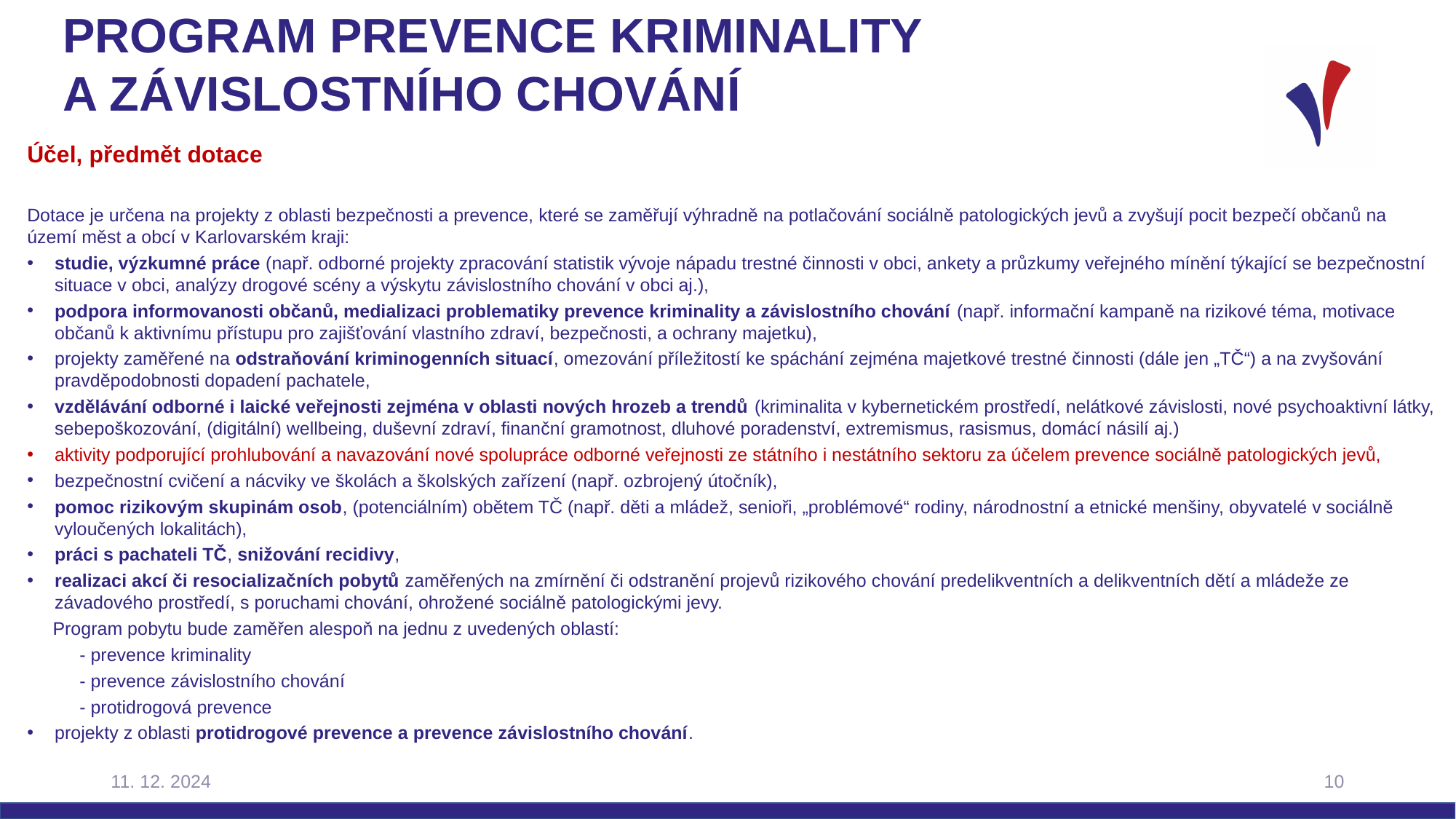

# Program prevence kriminality a závislostního chování
Účel, předmět dotace

Dotace je určena na projekty z oblasti bezpečnosti a prevence, které se zaměřují výhradně na potlačování sociálně patologických jevů a zvyšují pocit bezpečí občanů na území měst a obcí v Karlovarském kraji:
studie, výzkumné práce (např. odborné projekty zpracování statistik vývoje nápadu trestné činnosti v obci, ankety a průzkumy veřejného mínění týkající se bezpečnostní situace v obci, analýzy drogové scény a výskytu závislostního chování v obci aj.),
podpora informovanosti občanů, medializaci problematiky prevence kriminality a závislostního chování (např. informační kampaně na rizikové téma, motivace občanů k aktivnímu přístupu pro zajišťování vlastního zdraví, bezpečnosti, a ochrany majetku),
projekty zaměřené na odstraňování kriminogenních situací, omezování příležitostí ke spáchání zejména majetkové trestné činnosti (dále jen „TČ“) a na zvyšování pravděpodobnosti dopadení pachatele,
vzdělávání odborné i laické veřejnosti zejména v oblasti nových hrozeb a trendů (kriminalita v kybernetickém prostředí, nelátkové závislosti, nové psychoaktivní látky, sebepoškozování, (digitální) wellbeing, duševní zdraví, finanční gramotnost, dluhové poradenství, extremismus, rasismus, domácí násilí aj.)
aktivity podporující prohlubování a navazování nové spolupráce odborné veřejnosti ze státního i nestátního sektoru za účelem prevence sociálně patologických jevů,
bezpečnostní cvičení a nácviky ve školách a školských zařízení (např. ozbrojený útočník),
pomoc rizikovým skupinám osob, (potenciálním) obětem TČ (např. děti a mládež, senioři, „problémové“ rodiny, národnostní a etnické menšiny, obyvatelé v sociálně vyloučených lokalitách),
práci s pachateli TČ, snižování recidivy,
realizaci akcí či resocializačních pobytů zaměřených na zmírnění či odstranění projevů rizikového chování predelikventních a delikventních dětí a mládeže ze závadového prostředí, s poruchami chování, ohrožené sociálně patologickými jevy.
     Program pobytu bude zaměřen alespoň na jednu z uvedených oblastí:
	- prevence kriminality
	- prevence závislostního chování
	- protidrogová prevence
projekty z oblasti protidrogové prevence a prevence závislostního chování.
11. 12. 2024
10